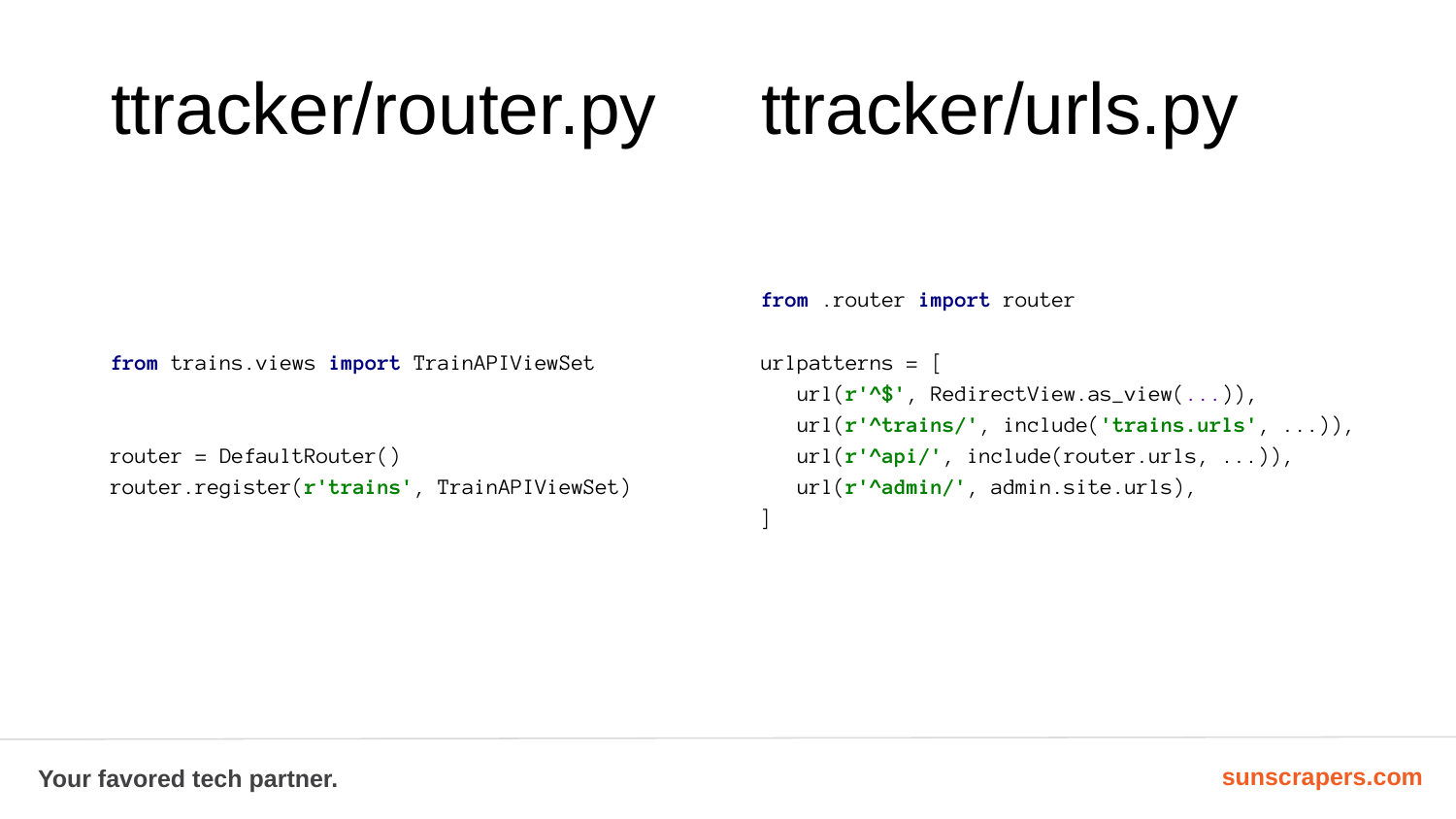

# ttracker/router.py
ttracker/urls.py
from trains.views import TrainAPIViewSet

router = DefaultRouter()
router.register(r'trains', TrainAPIViewSet)

from .router import router

urlpatterns = [
   url(r'^$', RedirectView.as_view(...)),
   url(r'^trains/', include('trains.urls', ...)),
   url(r'^api/', include(router.urls, ...)),
   url(r'^admin/', admin.site.urls),
]